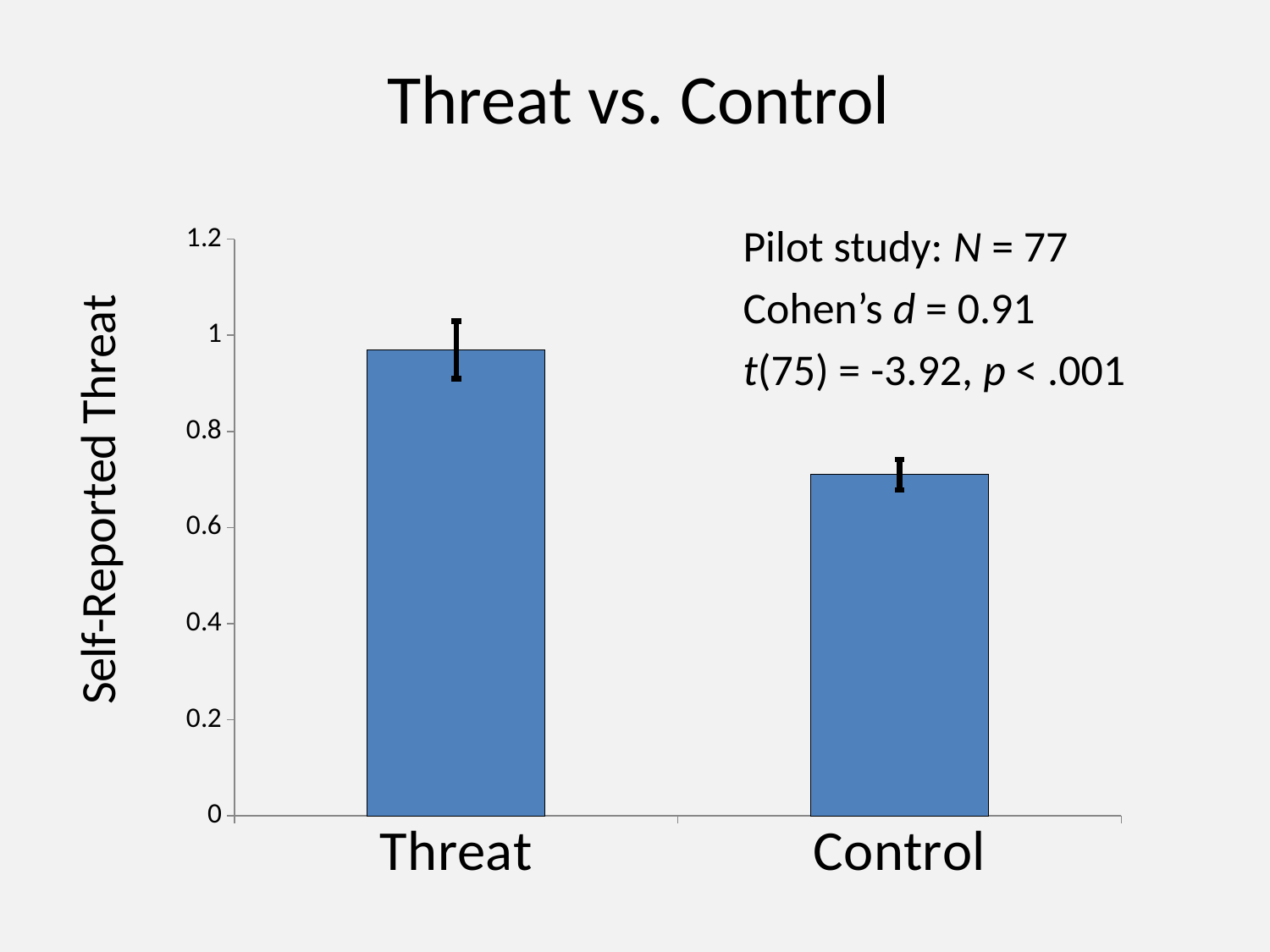

# Threat vs. Control

### Chart

| Category |  |
|---|---|
| Threat | 0.9697 |
| Control | 0.71 |
Pilot study: N = 77
Cohen’s d = 0.91
t(75) = -3.92, p < .001